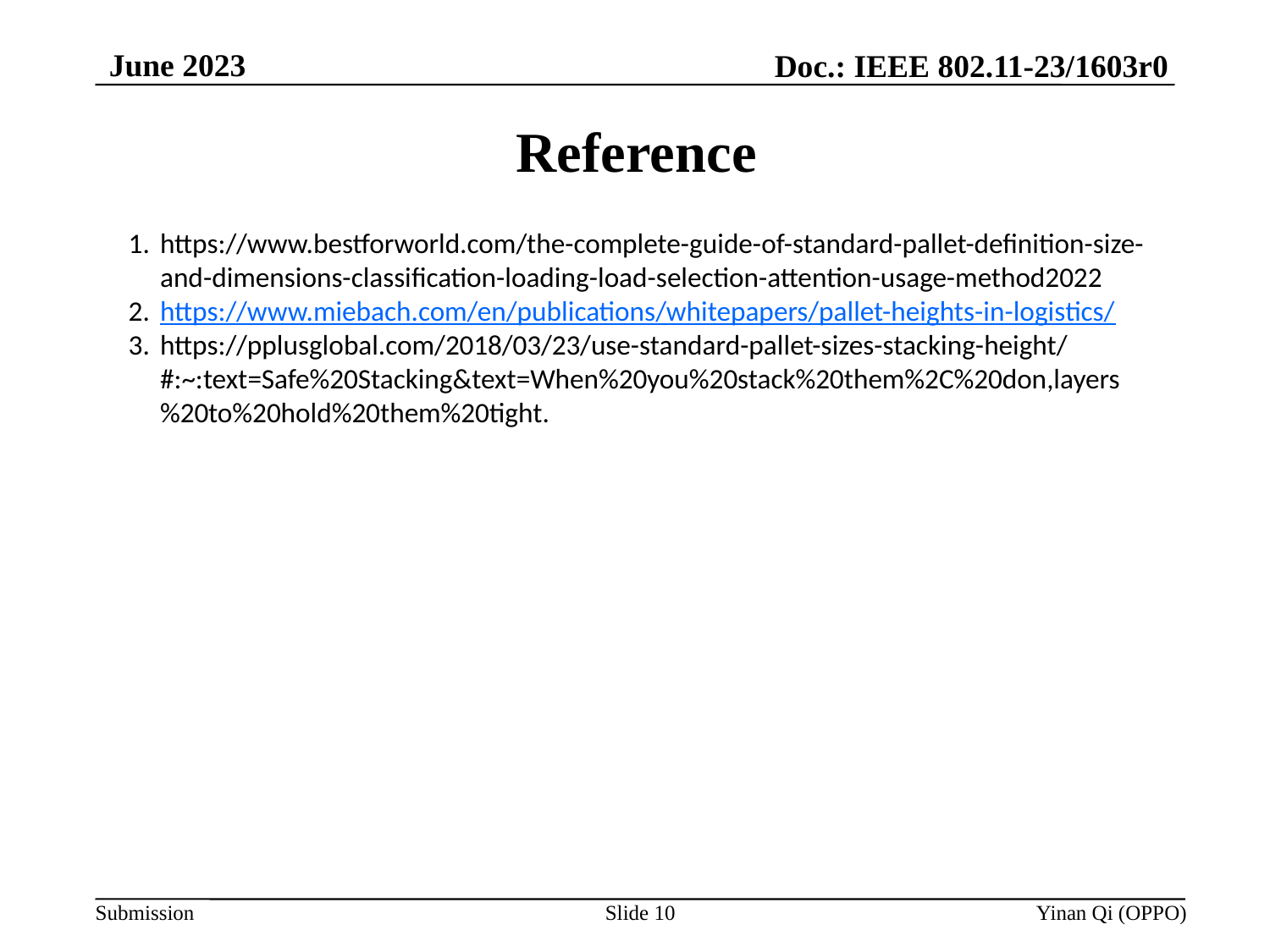

June 2023
Doc.: IEEE 802.11-23/1603r0
# Reference
https://www.bestforworld.com/the-complete-guide-of-standard-pallet-definition-size-and-dimensions-classification-loading-load-selection-attention-usage-method2022
https://www.miebach.com/en/publications/whitepapers/pallet-heights-in-logistics/
https://pplusglobal.com/2018/03/23/use-standard-pallet-sizes-stacking-height/#:~:text=Safe%20Stacking&text=When%20you%20stack%20them%2C%20don,layers%20to%20hold%20them%20tight.

Slide 10
Yinan Qi (OPPO)